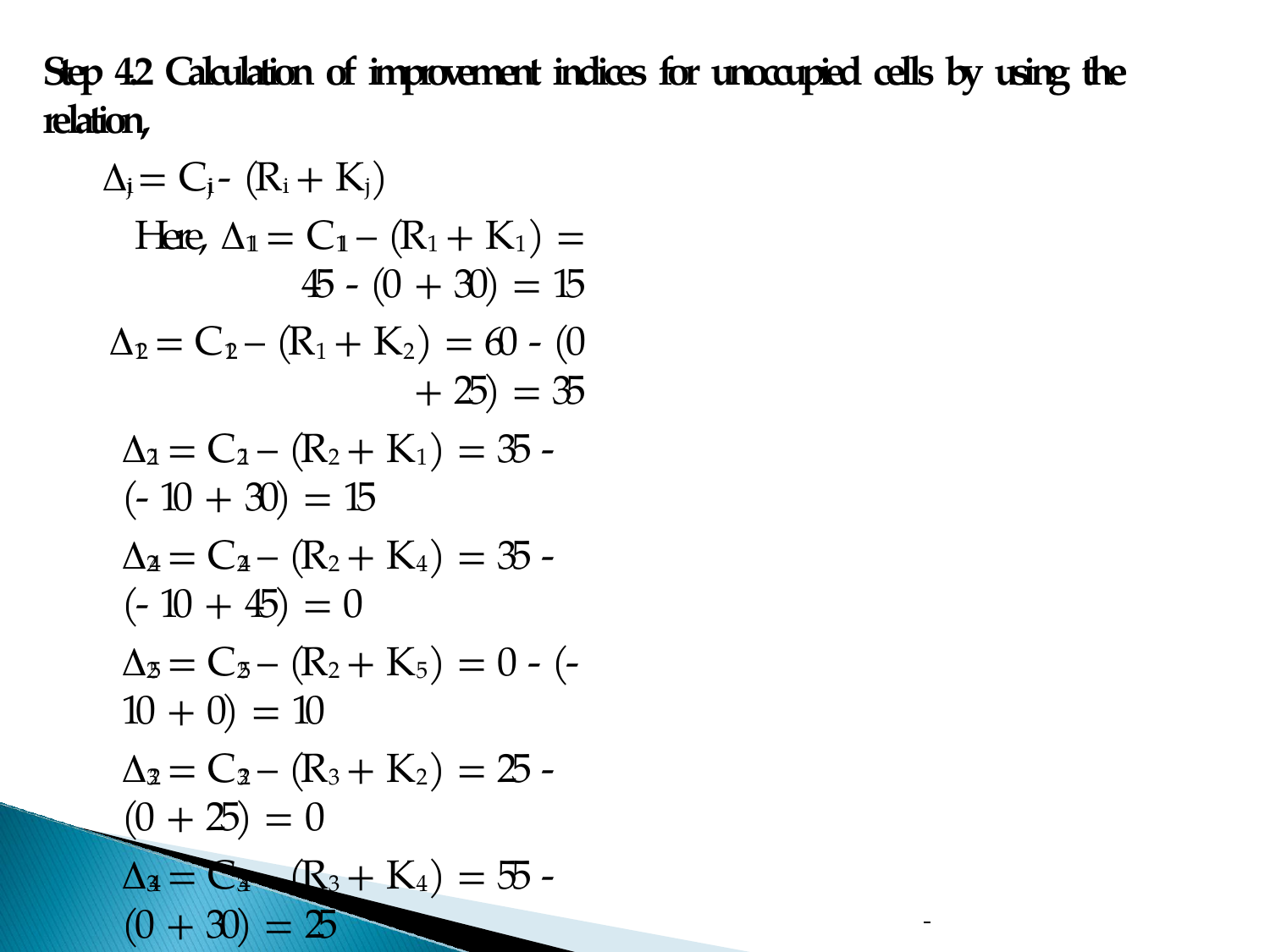

Step 4.2 Calculation of improvement indices for unoccupied cells by using the relation,
Δij = Cij - (Ri + Kj)
Here, Δ11 = C11 – (R1 + K1) = 45 - (0 + 30) = 15
Δ12 = C12 – (R1 + K2) = 60 - (0 + 25) = 35
Δ21 = C21 – (R2 + K1) = 35 - (- 10 + 30) = 15
Δ24 = C24 – (R2 + K4) = 35 - (- 10 + 45) = 0
Δ25 = C25 – (R2 + K5) = 0 - (- 10 + 0) = 10
Δ32 = C32 – (R3 + K2) = 25 - (0 + 25) = 0
Δ34 = C34 – (R3 + K4) = 55 - (0 + 30) = 25
Δ35 = C35 – (R3 + K5) = 0 - (0 + 0) = 0
Since, Δ'ij's > 0, the optimal solution has been obtained.
i.e.	X13 = 10, X14 = 20, X15 = 40, X22 = 40, X23 = 20, X31 = 60, X33 = 30
and minimum transportation cost = Rs. 5500